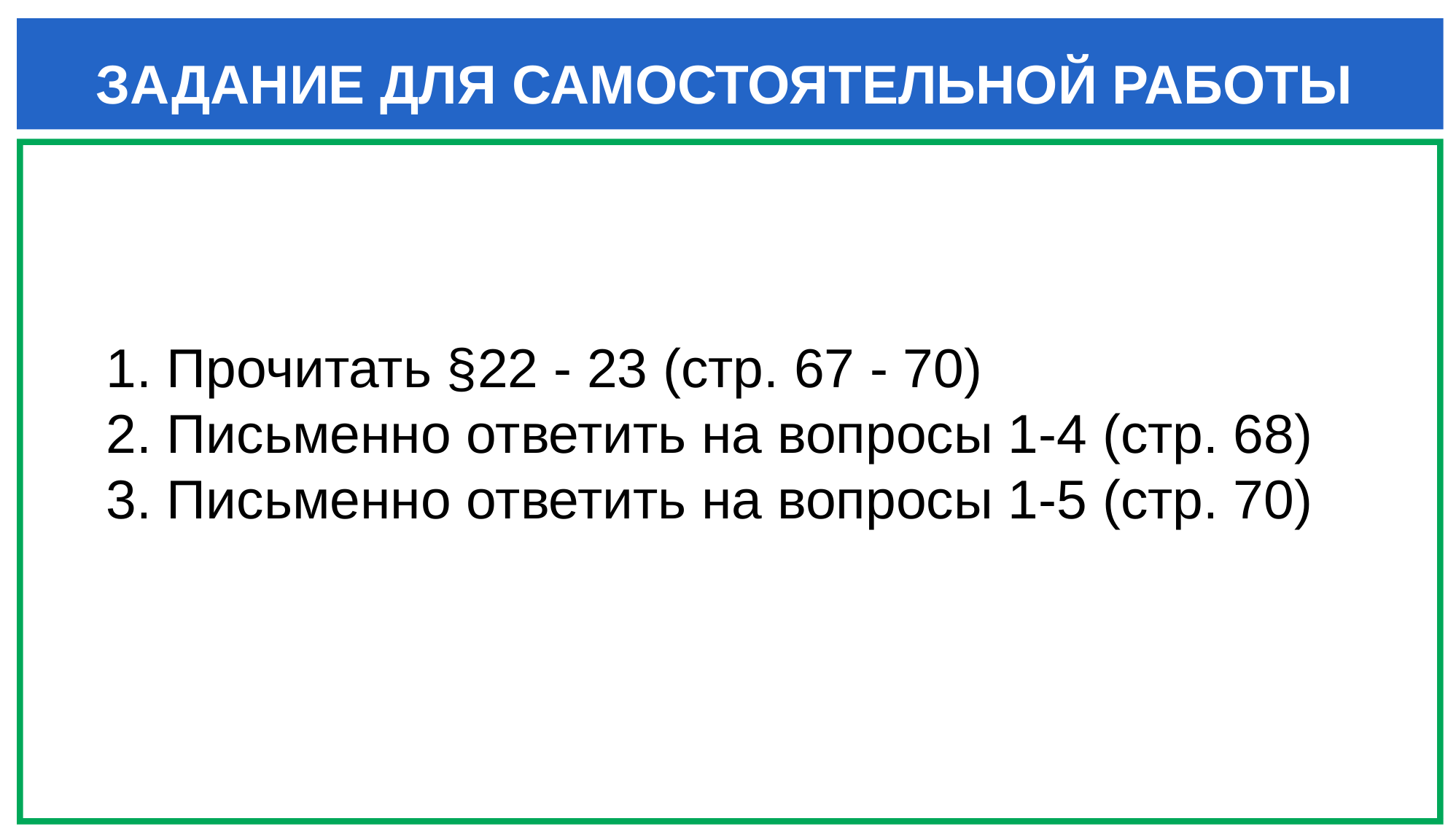

ЗАДАНИЕ ДЛЯ САМОСТОЯТЕЛЬНОЙ РАБОТЫ
1. Прочитать §22 - 23 (стр. 67 - 70)
2. Письменно ответить на вопросы 1-4 (стр. 68)
3. Письменно ответить на вопросы 1-5 (стр. 70)